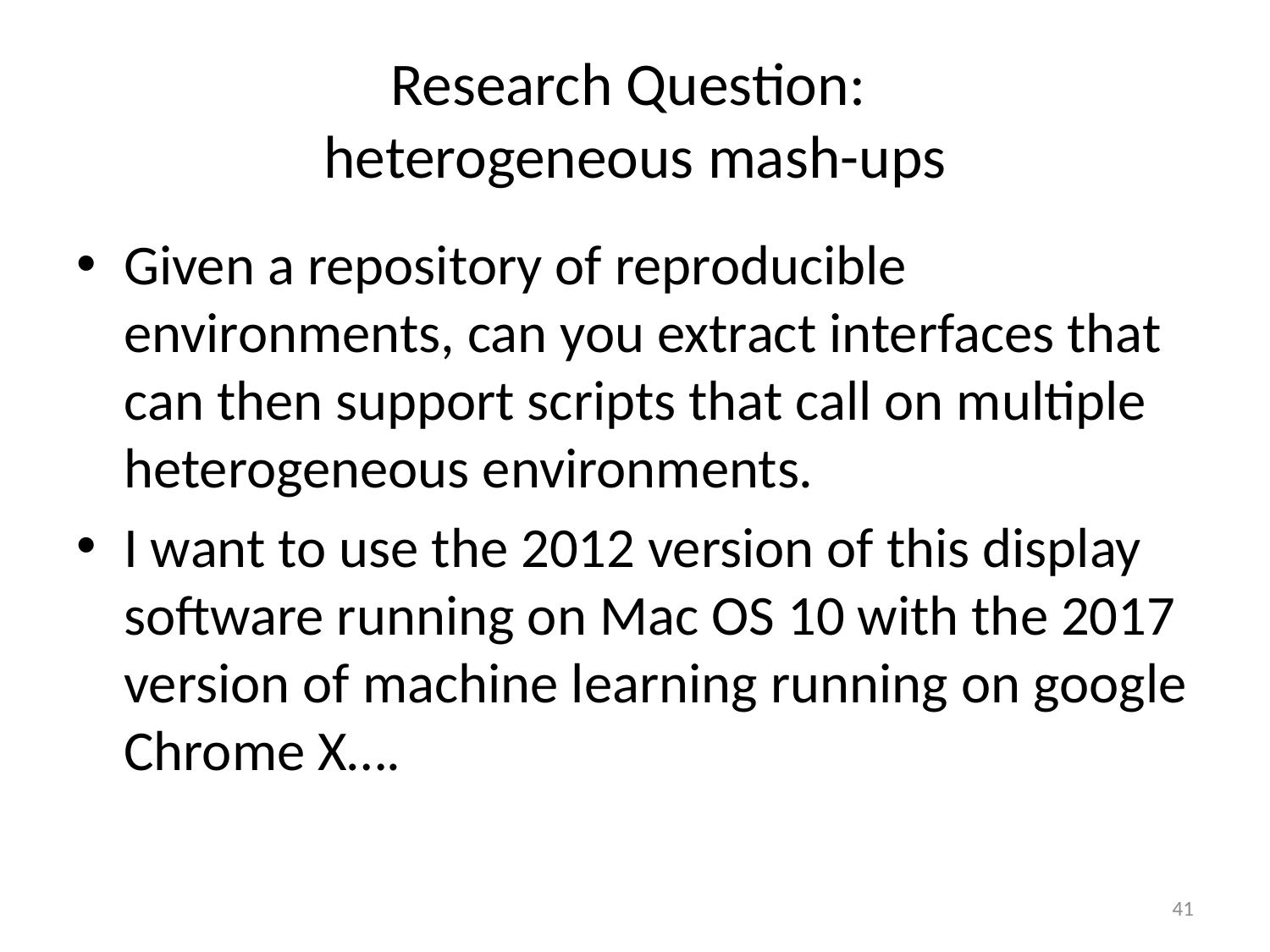

# Research Question: heterogeneous mash-ups
Given a repository of reproducible environments, can you extract interfaces that can then support scripts that call on multiple heterogeneous environments.
I want to use the 2012 version of this display software running on Mac OS 10 with the 2017 version of machine learning running on google Chrome X….
41